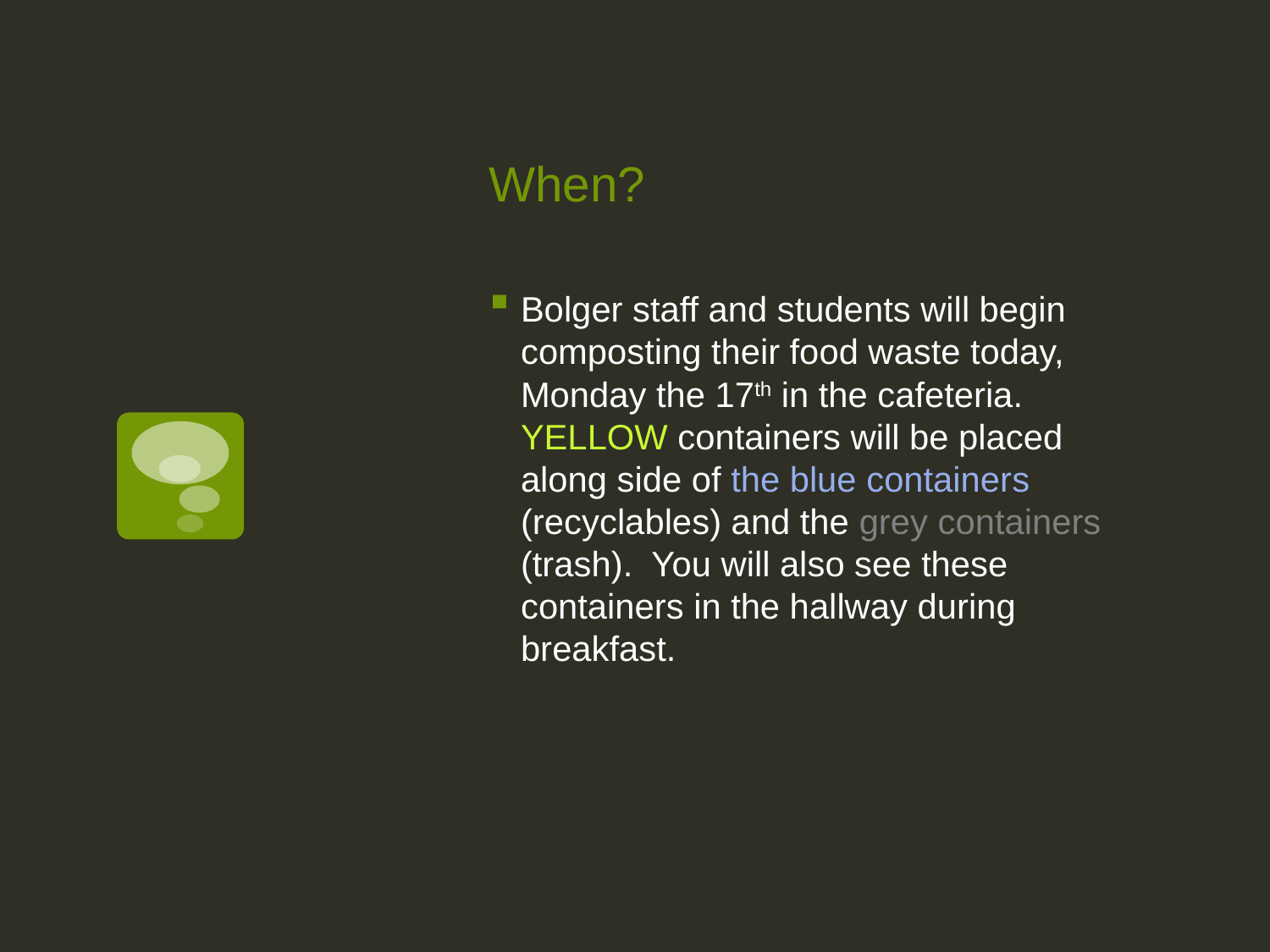

# When?
Bolger staff and students will begin composting their food waste today, Monday the 17th in the cafeteria.  YELLOW containers will be placed along side of the blue containers (recyclables) and the grey containers (trash).  You will also see these containers in the hallway during breakfast.